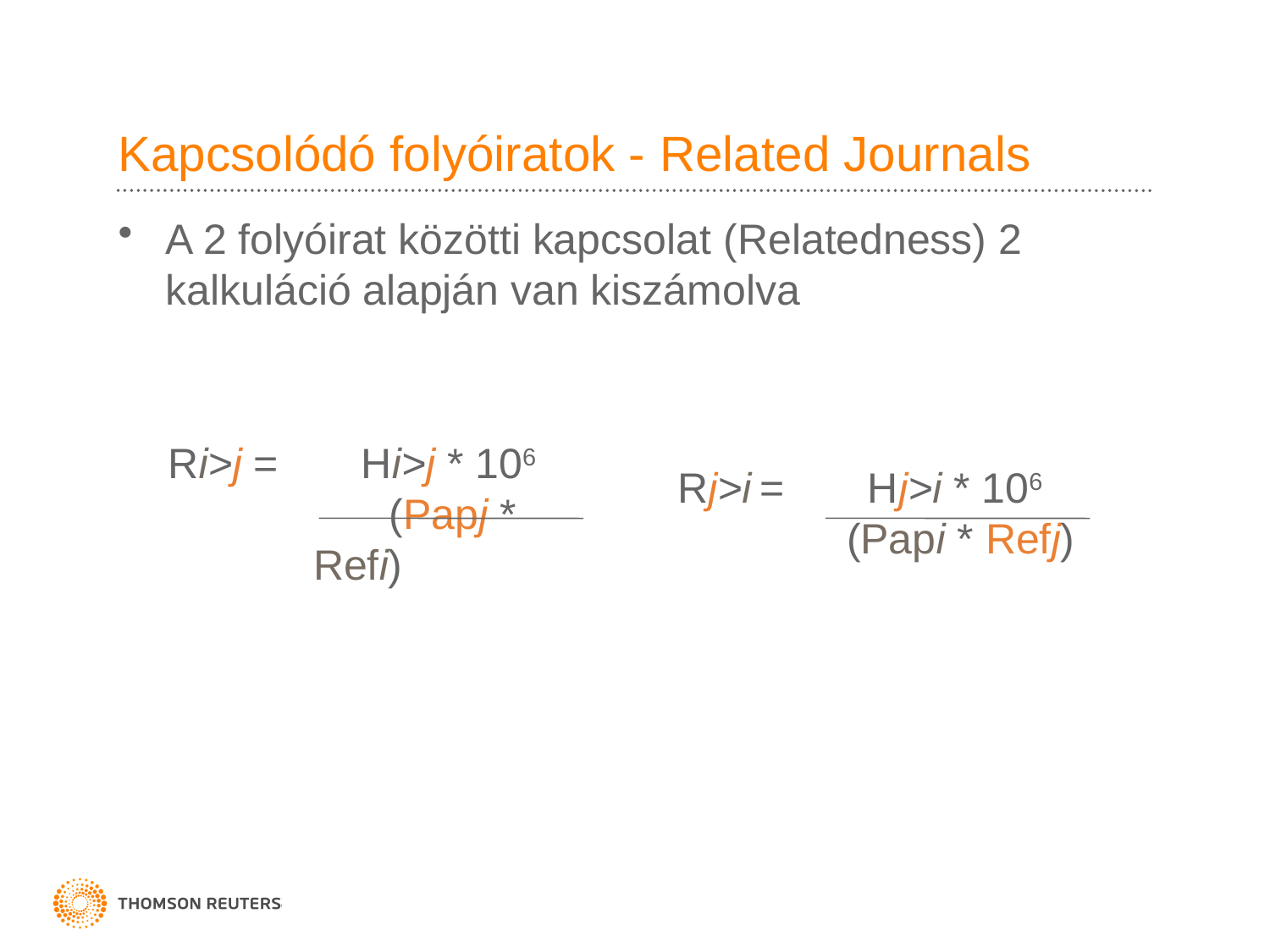

# Kapcsolódó folyóiratok - Related Journals
A 2 folyóirat közötti kapcsolat (Relatedness) 2 kalkuláció alapján van kiszámolva

Ri>j =       Hi>j * 106
                (Papj * Refi)
Rj>i =       Hj>i * 106
                (Papi * Refj)